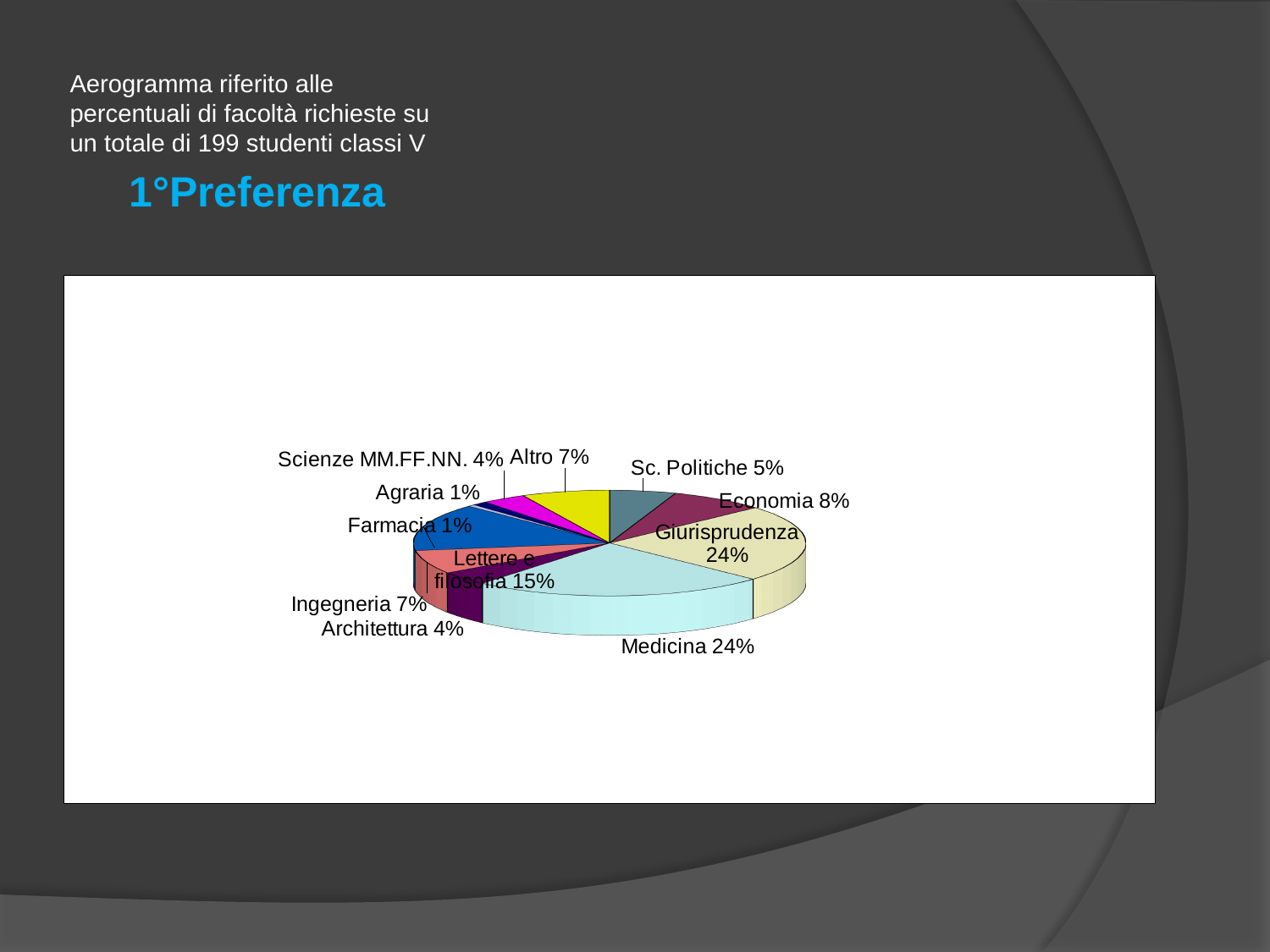

Aerogramma riferito alle percentuali di facoltà richieste su un totale di 199 studenti classi V
# 1°Preferenza

[unsupported chart]